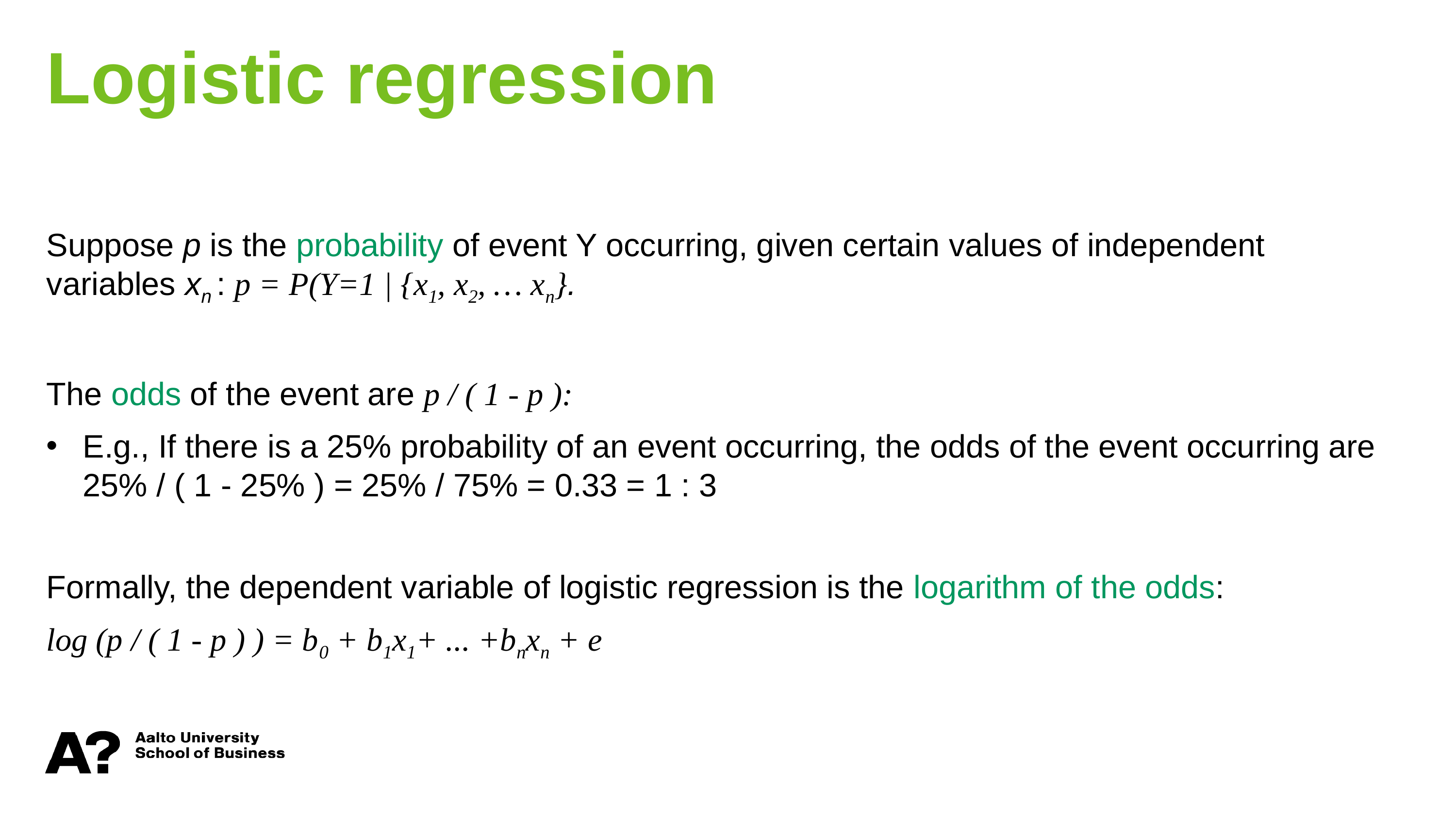

Logistic regression
Suppose p is the probability of event Y occurring, given certain values of independent variables xn : p = P(Y=1 | {x1, x2, … xn}.

The odds of the event are p / ( 1 - p ):
E.g., If there is a 25% probability of an event occurring, the odds of the event occurring are 25% / ( 1 - 25% ) = 25% / 75% = 0.33 = 1 : 3

Formally, the dependent variable of logistic regression is the logarithm of the odds:
log (p / ( 1 - p ) ) = b0 + b1x1+ ... +bnxn + e